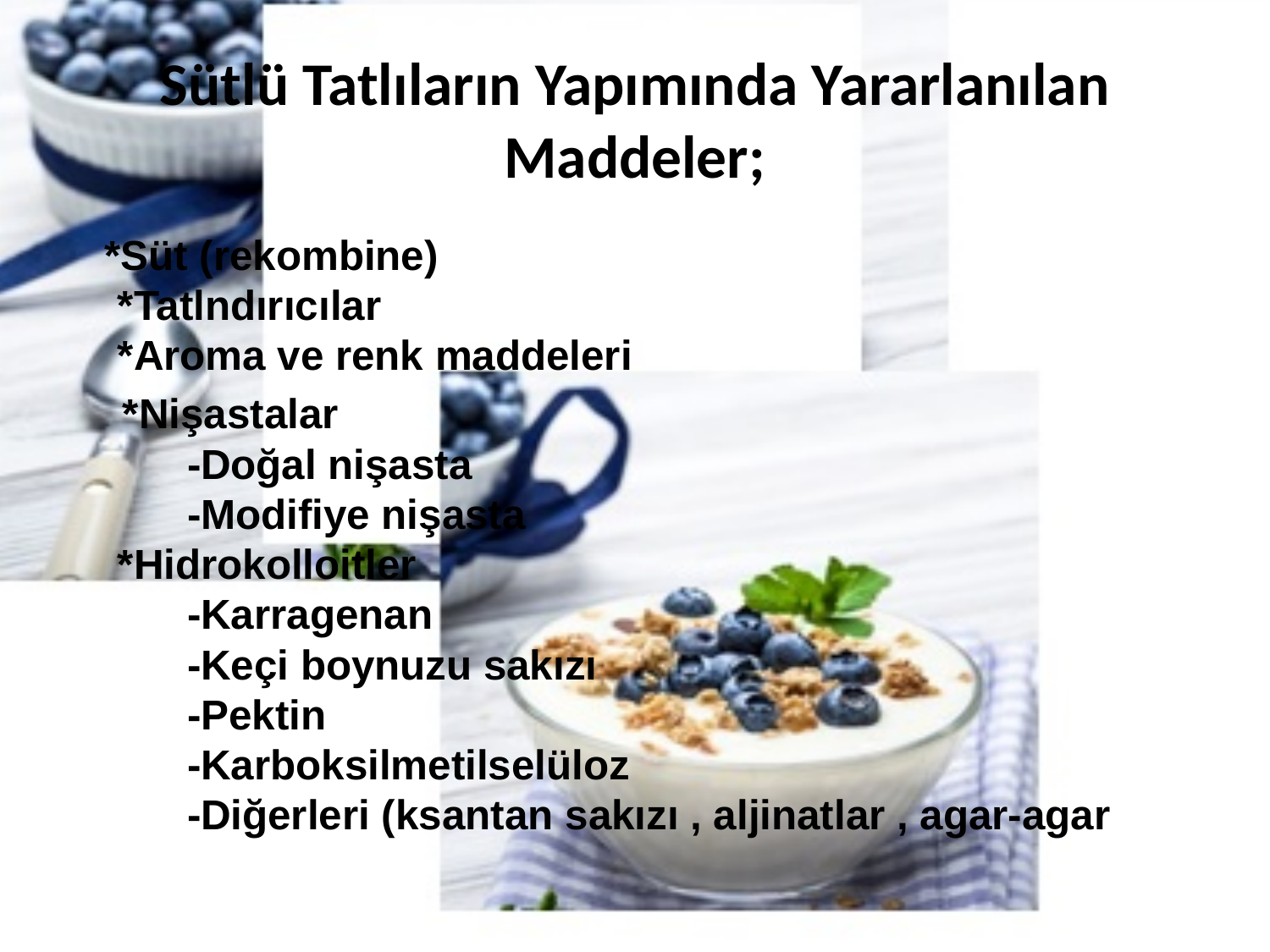

# Sütlü Tatlıların Yapımında Yararlanılan Maddeler;
   *Süt (rekombine)
*Tatlndırıcılar
*Aroma ve renk maddeleri
    *Nişastalar
      -Doğal nişasta
      -Modifiye nişasta
*Hidrokolloitler
      -Karragenan
      -Keçi boynuzu sakızı
      -Pektin
      -Karboksilmetilselüloz
      -Diğerleri (ksantan sakızı , aljinatlar , agar-agar